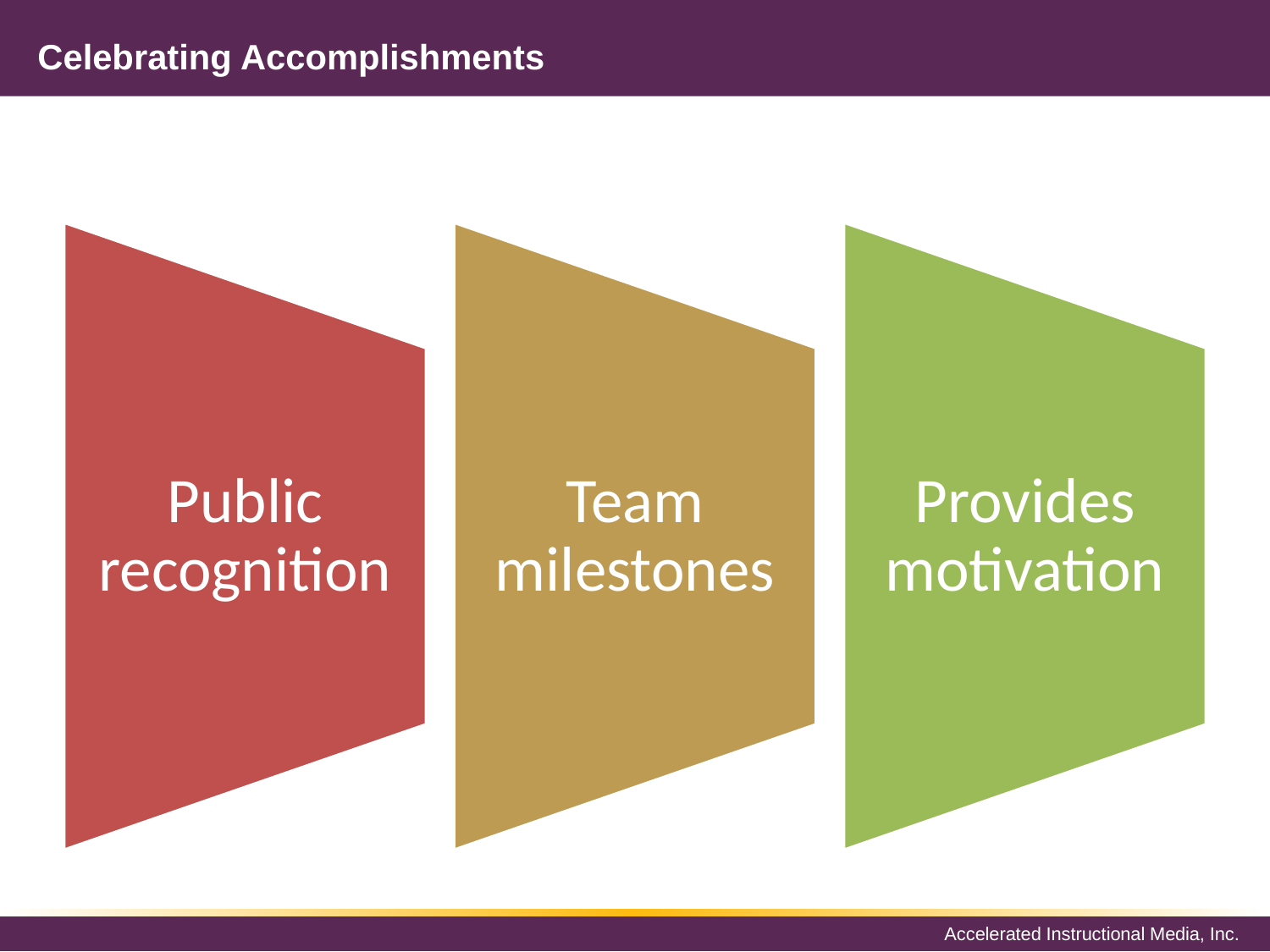

# Celebrating Accomplishments

Public recognition
Team milestones
Provides motivation